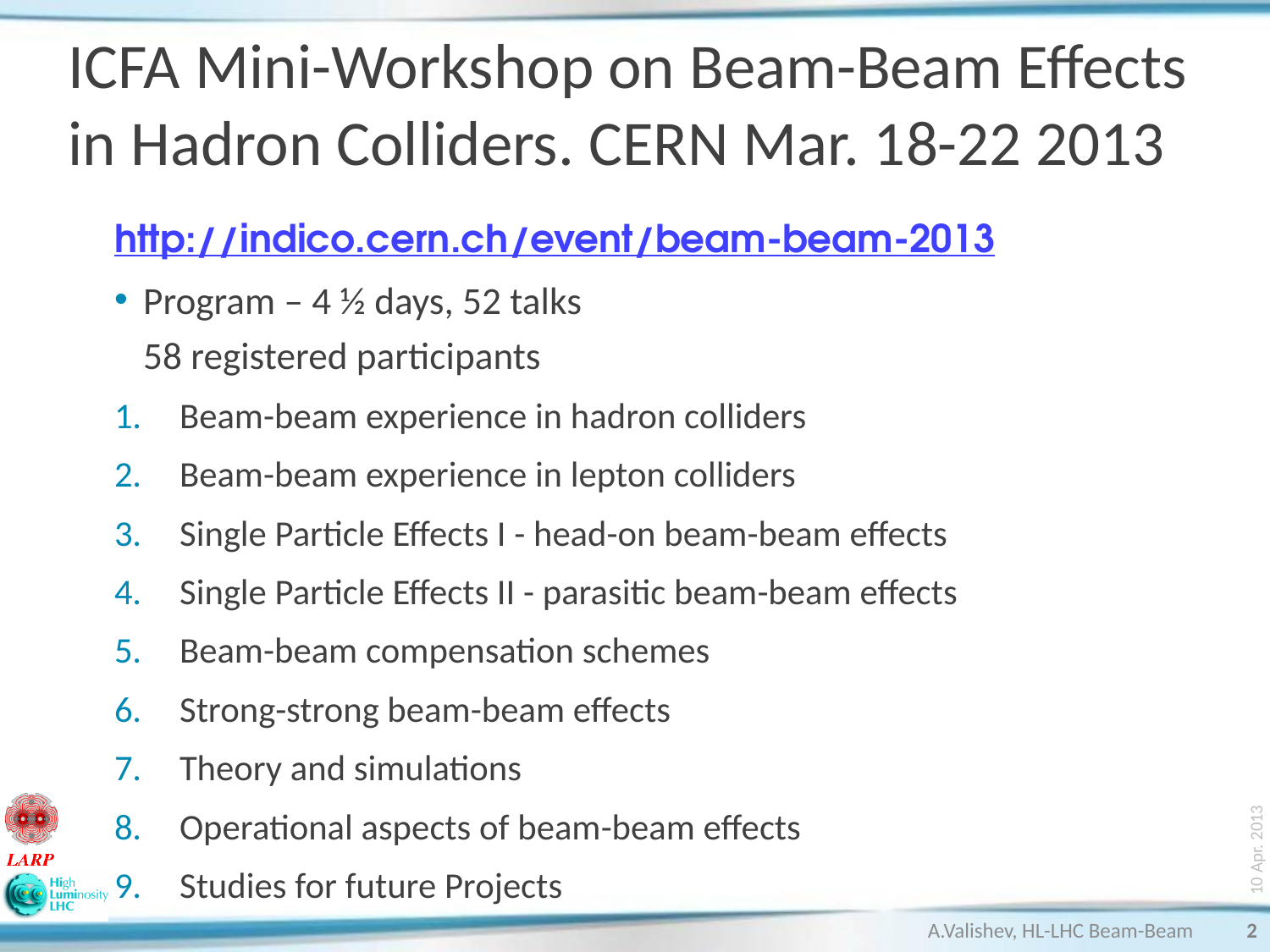

# ICFA Mini-Workshop on Beam-Beam Effects in Hadron Colliders. CERN Mar. 18-22 2013
http://indico.cern.ch/event/beam-beam-2013
Program – 4 ½ days, 52 talks
58 registered participants
Beam-beam experience in hadron colliders
Beam-beam experience in lepton colliders
Single Particle Effects I - head-on beam-beam effects
Single Particle Effects II - parasitic beam-beam effects
Beam-beam compensation schemes
Strong-strong beam-beam effects
Theory and simulations
Operational aspects of beam-beam effects
Studies for future Projects

10 Apr. 2013
A.Valishev, HL-LHC Beam-Beam
2